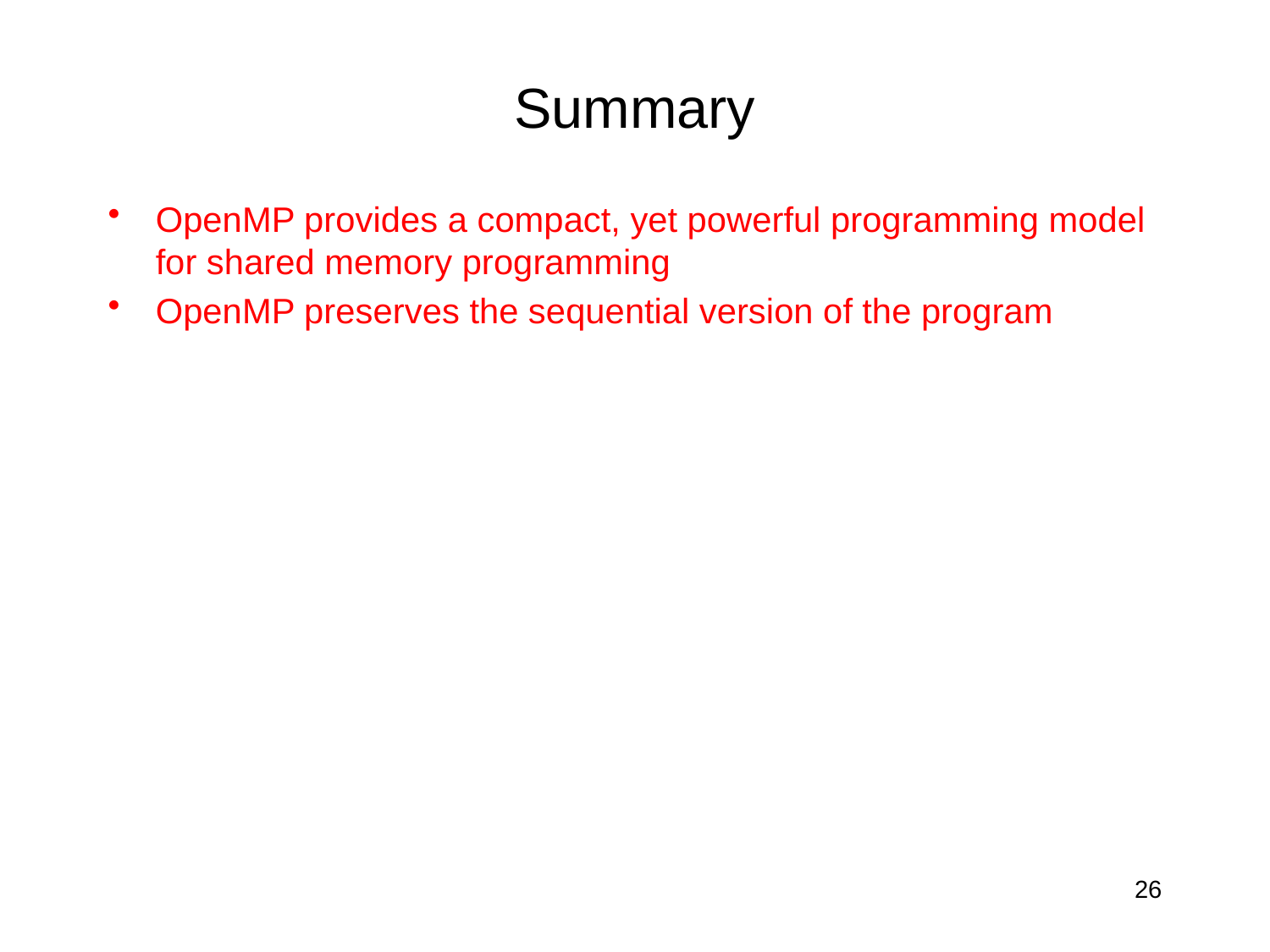

# Summary
OpenMP provides a compact, yet powerful programming model for shared memory programming
OpenMP preserves the sequential version of the program
26